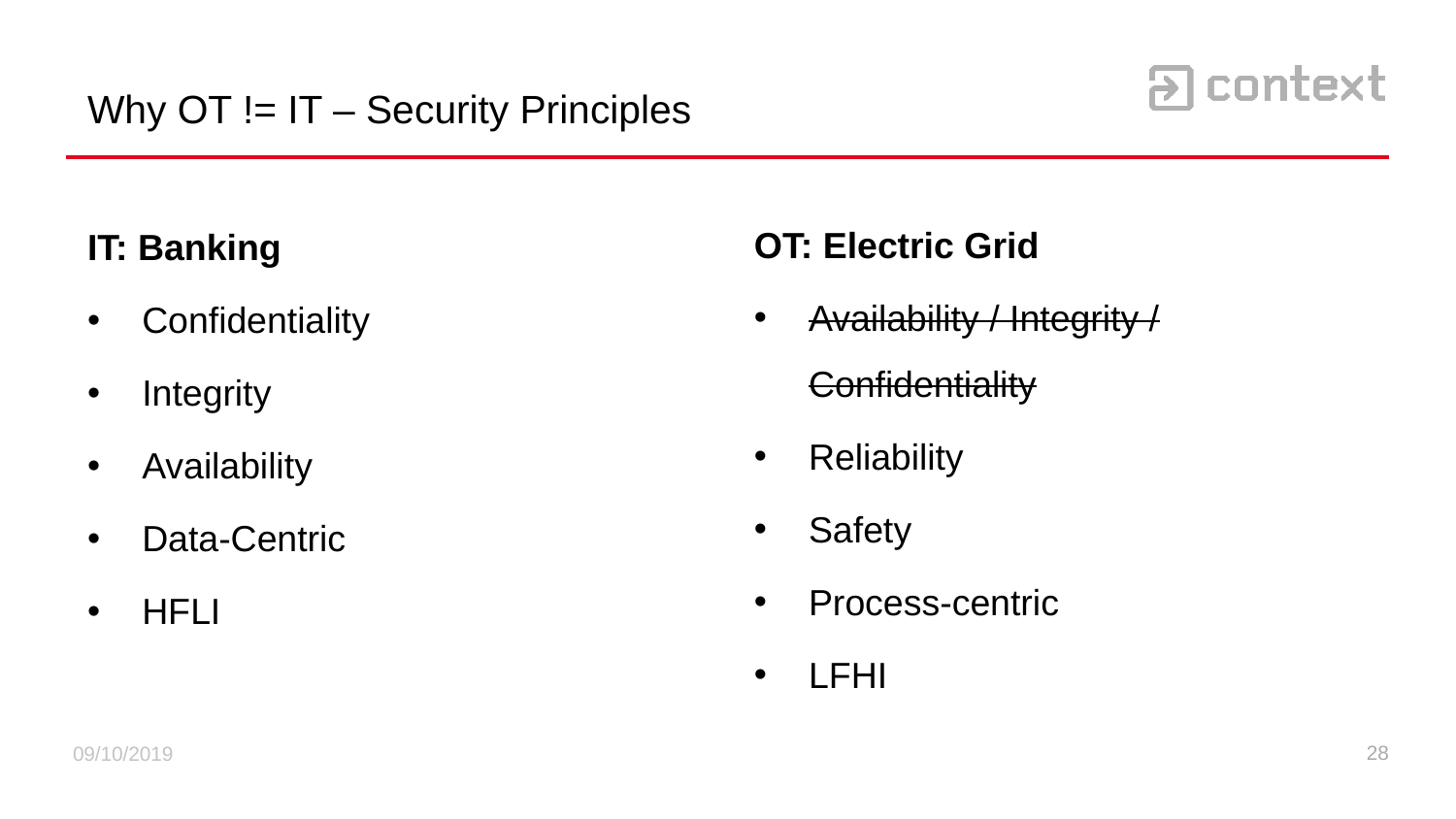

Why OT != IT – Security Principles
OT: Electric Grid
Availability / Integrity / Confidentiality
Reliability
Safety
Process-centric
LFHI
IT: Banking
Confidentiality
Integrity
Availability
Data-Centric
HFLI
09/10/2019